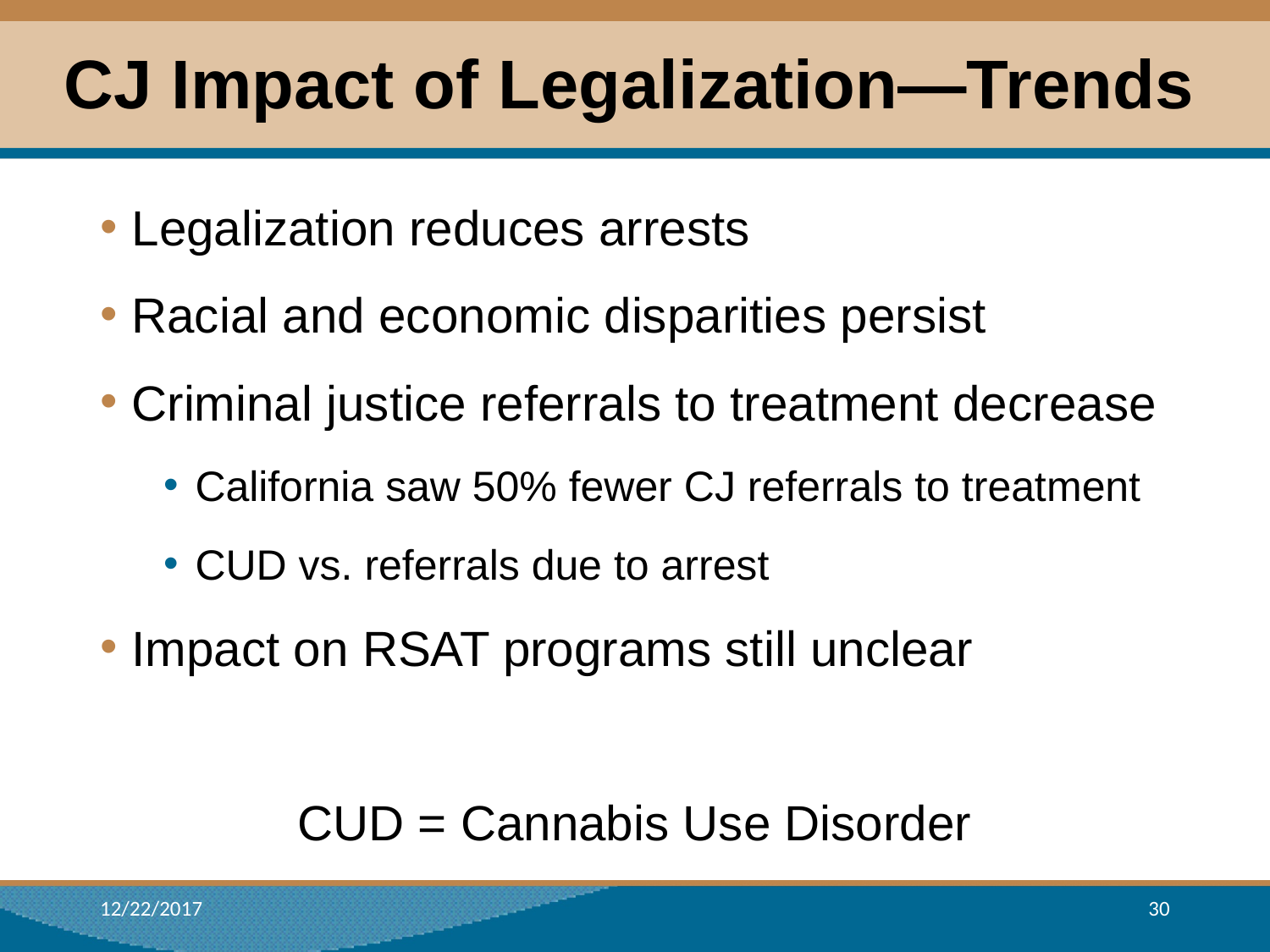

# CJ Impact of Legalization—Trends
Legalization reduces arrests
Racial and economic disparities persist
Criminal justice referrals to treatment decrease
California saw 50% fewer CJ referrals to treatment
CUD vs. referrals due to arrest
Impact on RSAT programs still unclear

CUD = Cannabis Use Disorder

12/22/2017
30